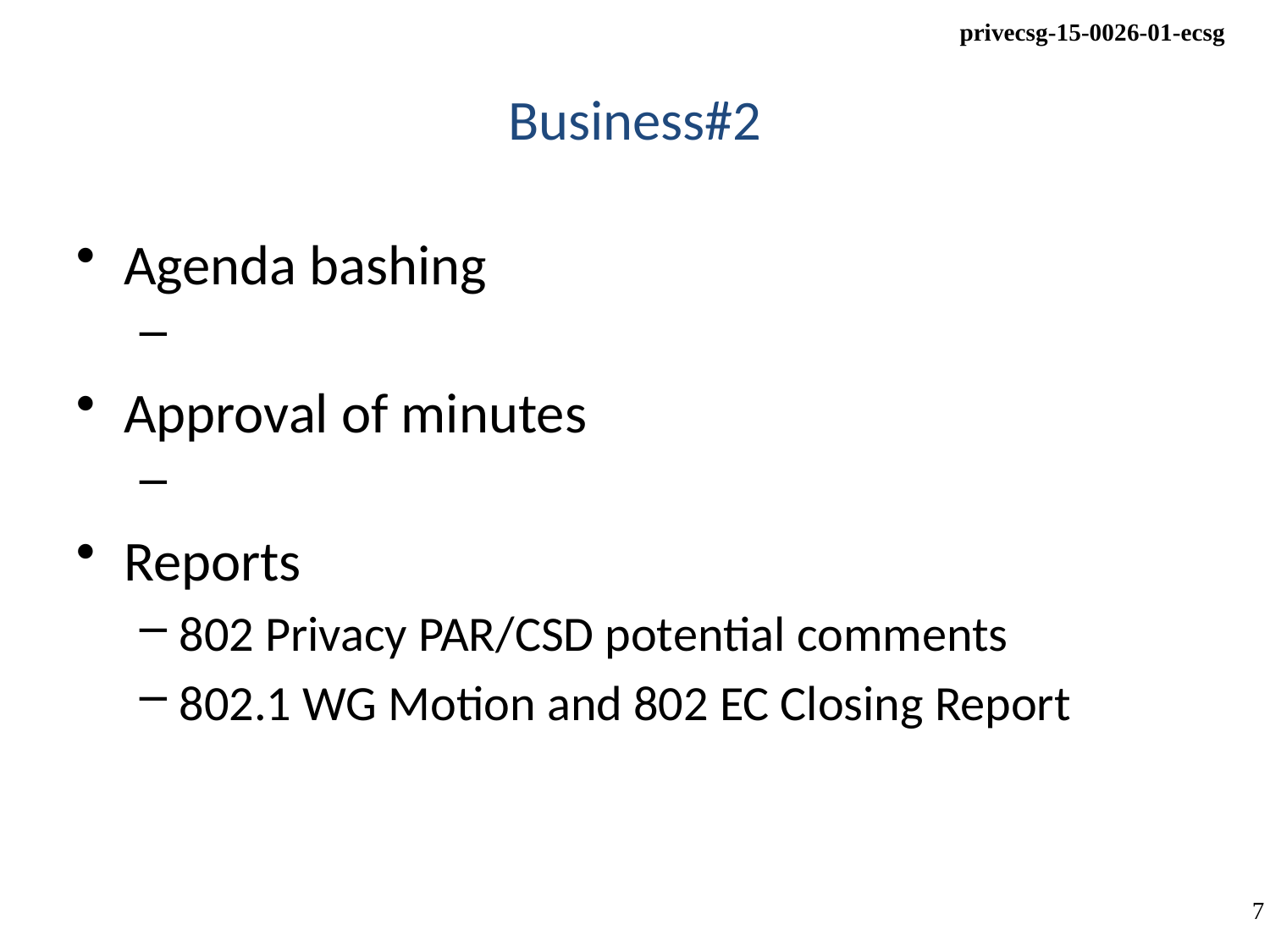

# Business#2
Agenda bashing

Approval of minutes

Reports
802 Privacy PAR/CSD potential comments
802.1 WG Motion and 802 EC Closing Report